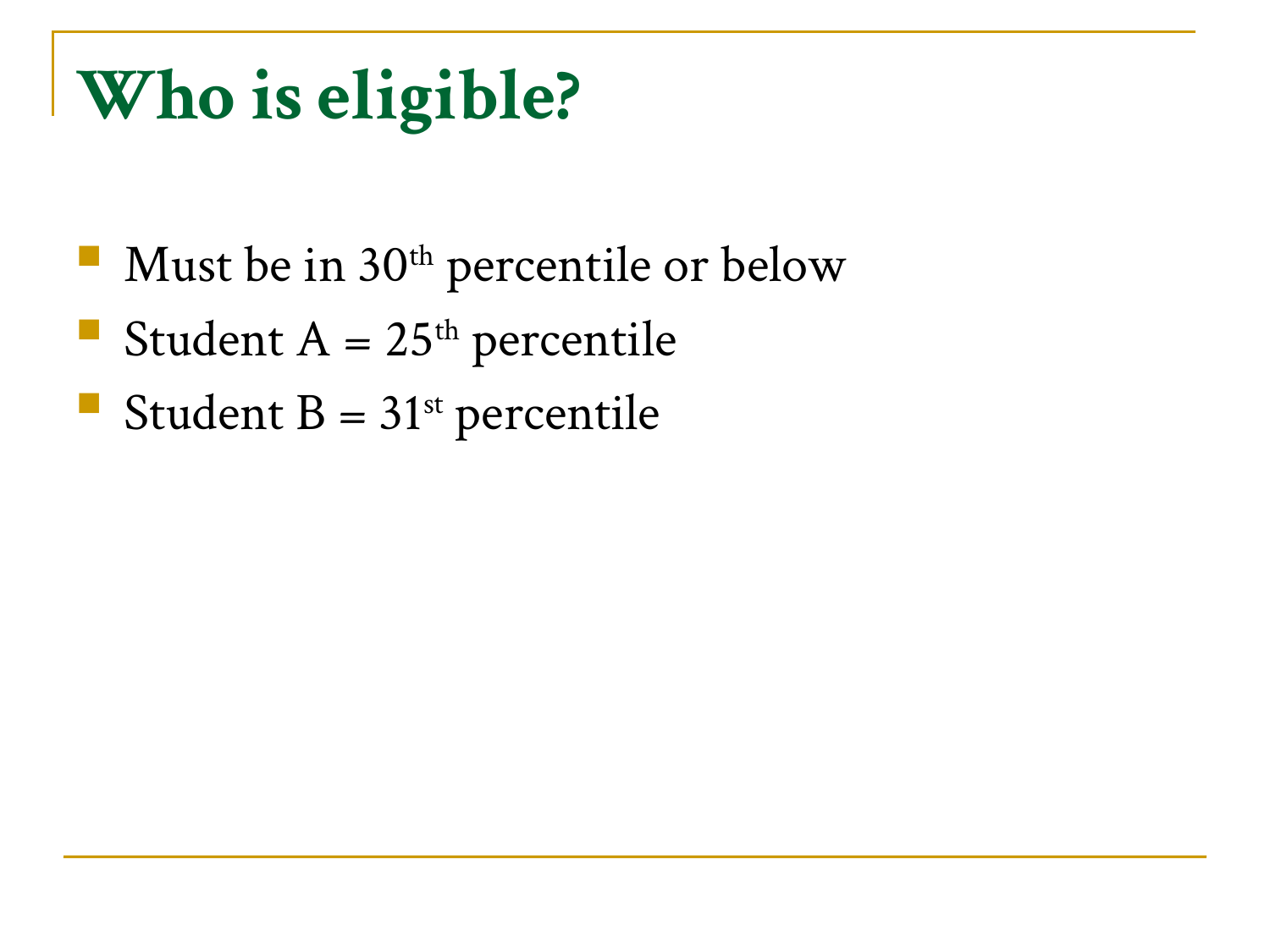

# Who is eligible?
Must be in 30th percentile or below
Student A = 25th percentile
Student B = 31st percentile